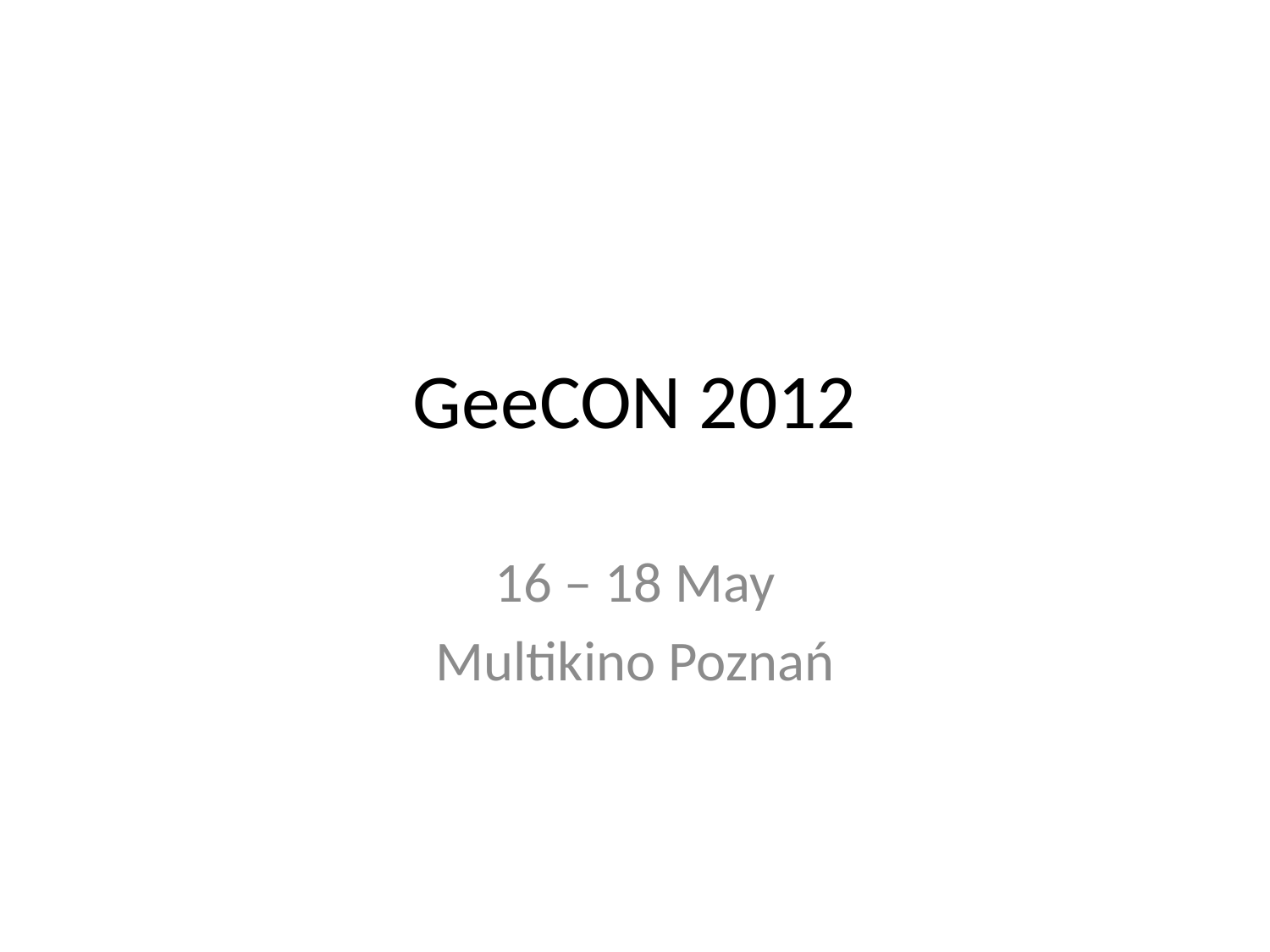

# GeeCON 2012
16 – 18 May
Multikino Poznań